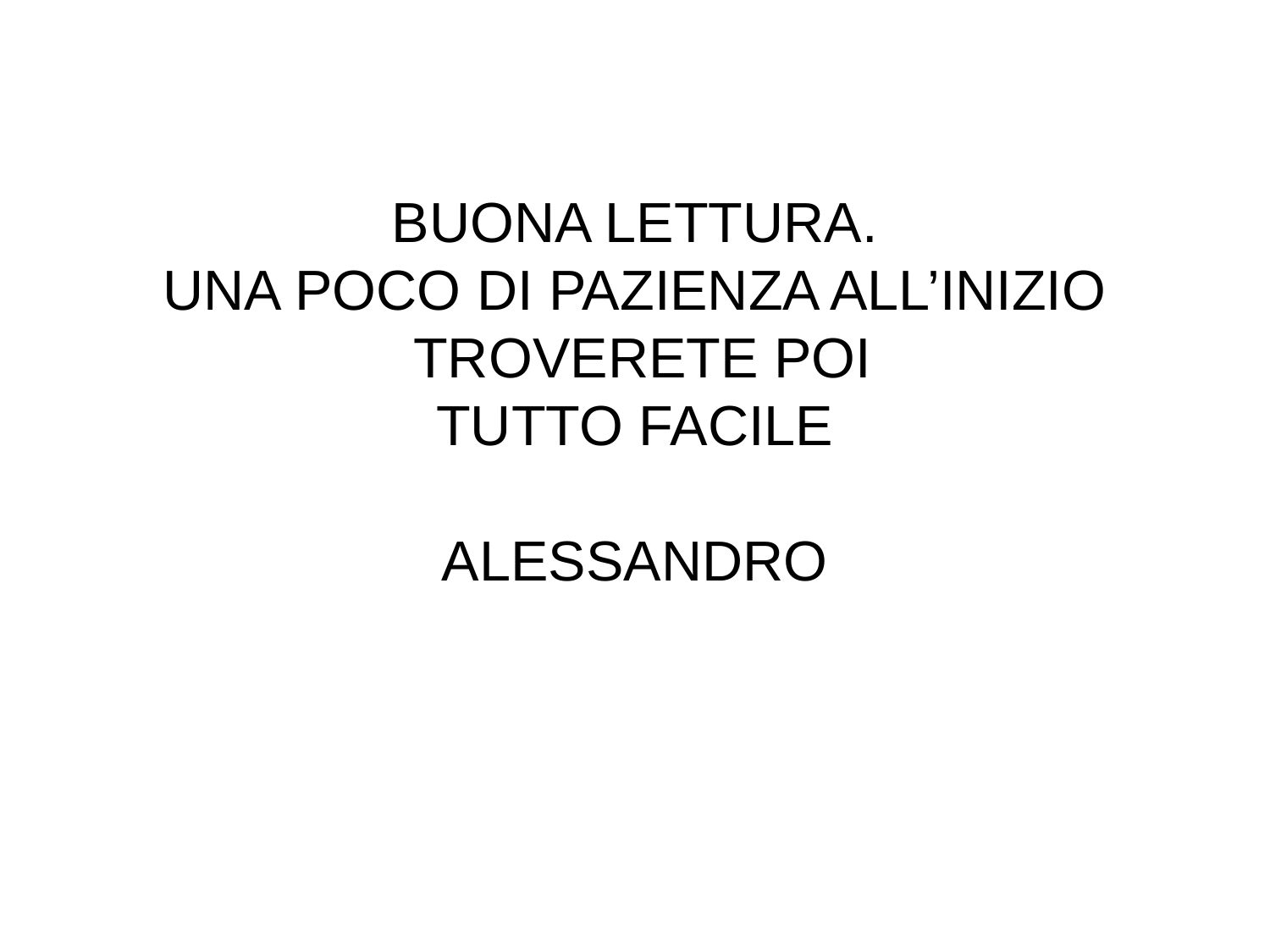

BUONA LETTURA.
UNA POCO DI PAZIENZA ALL’INIZIO
 TROVERETE POI
TUTTO FACILE

ALESSANDRO